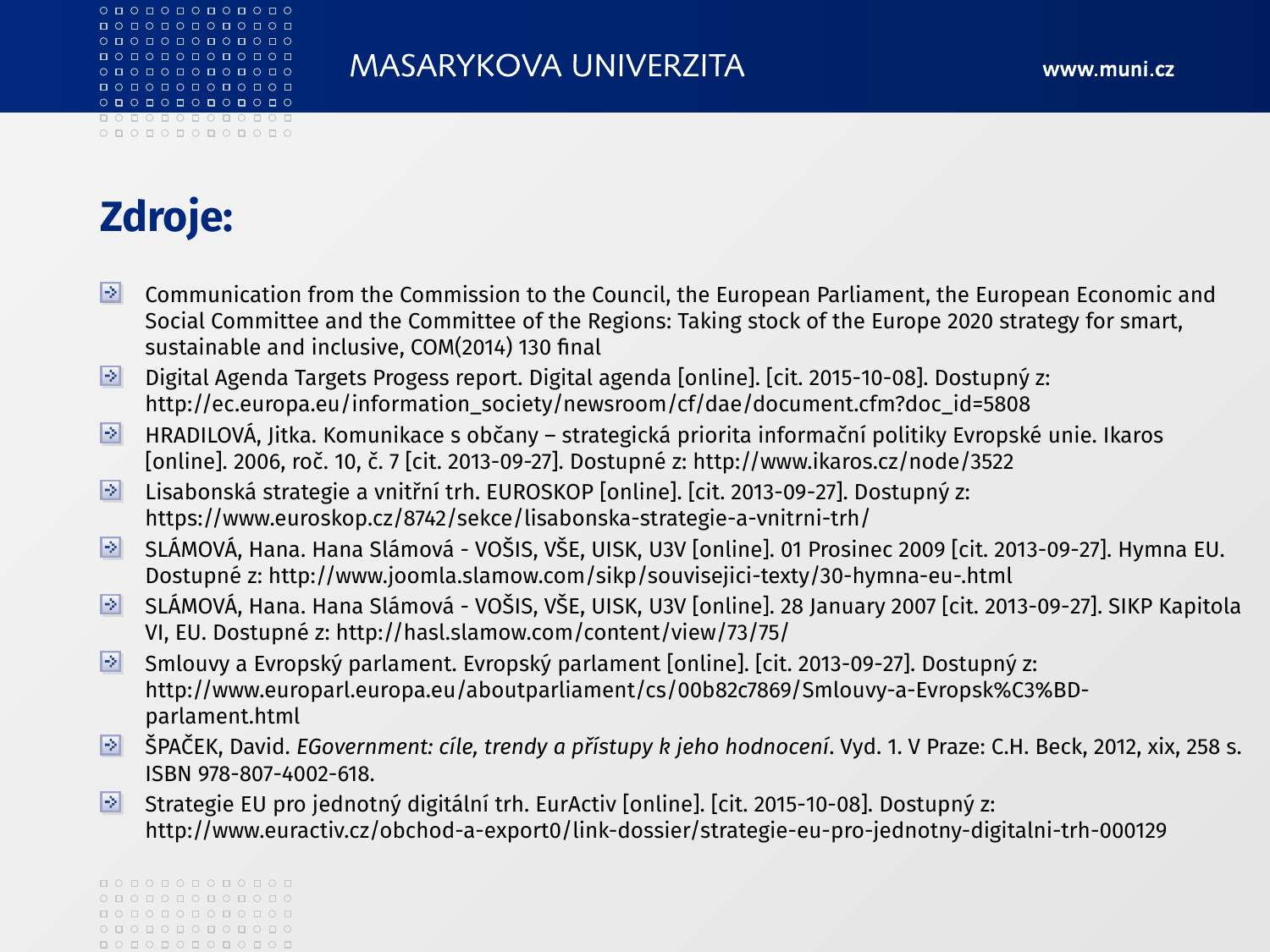

# Zdroje:
Communication from the Commission to the Council, the European Parliament, the European Economic and Social Committee and the Committee of the Regions: Taking stock of the Europe 2020 strategy for smart, sustainable and inclusive, COM(2014) 130 final
Digital Agenda Targets Progess report. Digital agenda [online]. [cit. 2015-10-08]. Dostupný z: http://ec.europa.eu/information_society/newsroom/cf/dae/document.cfm?doc_id=5808
HRADILOVÁ, Jitka. Komunikace s občany – strategická priorita informační politiky Evropské unie. Ikaros [online]. 2006, roč. 10, č. 7 [cit. 2013-09-27]. Dostupné z: http://www.ikaros.cz/node/3522
Lisabonská strategie a vnitřní trh. EUROSKOP [online]. [cit. 2013-09-27]. Dostupný z: https://www.euroskop.cz/8742/sekce/lisabonska-strategie-a-vnitrni-trh/
SLÁMOVÁ, Hana. Hana Slámová - VOŠIS, VŠE, UISK, U3V [online]. 01 Prosinec 2009 [cit. 2013-09-27]. Hymna EU. Dostupné z: http://www.joomla.slamow.com/sikp/souvisejici-texty/30-hymna-eu-.html
SLÁMOVÁ, Hana. Hana Slámová - VOŠIS, VŠE, UISK, U3V [online]. 28 January 2007 [cit. 2013-09-27]. SIKP Kapitola VI, EU. Dostupné z: http://hasl.slamow.com/content/view/73/75/
Smlouvy a Evropský parlament. Evropský parlament [online]. [cit. 2013-09-27]. Dostupný z: http://www.europarl.europa.eu/aboutparliament/cs/00b82c7869/Smlouvy-a-Evropsk%C3%BD-parlament.html
ŠPAČEK, David. EGovernment: cíle, trendy a přístupy k jeho hodnocení. Vyd. 1. V Praze: C.H. Beck, 2012, xix, 258 s. ISBN 978-807-4002-618.
Strategie EU pro jednotný digitální trh. EurActiv [online]. [cit. 2015-10-08]. Dostupný z: http://www.euractiv.cz/obchod-a-export0/link-dossier/strategie-eu-pro-jednotny-digitalni-trh-000129